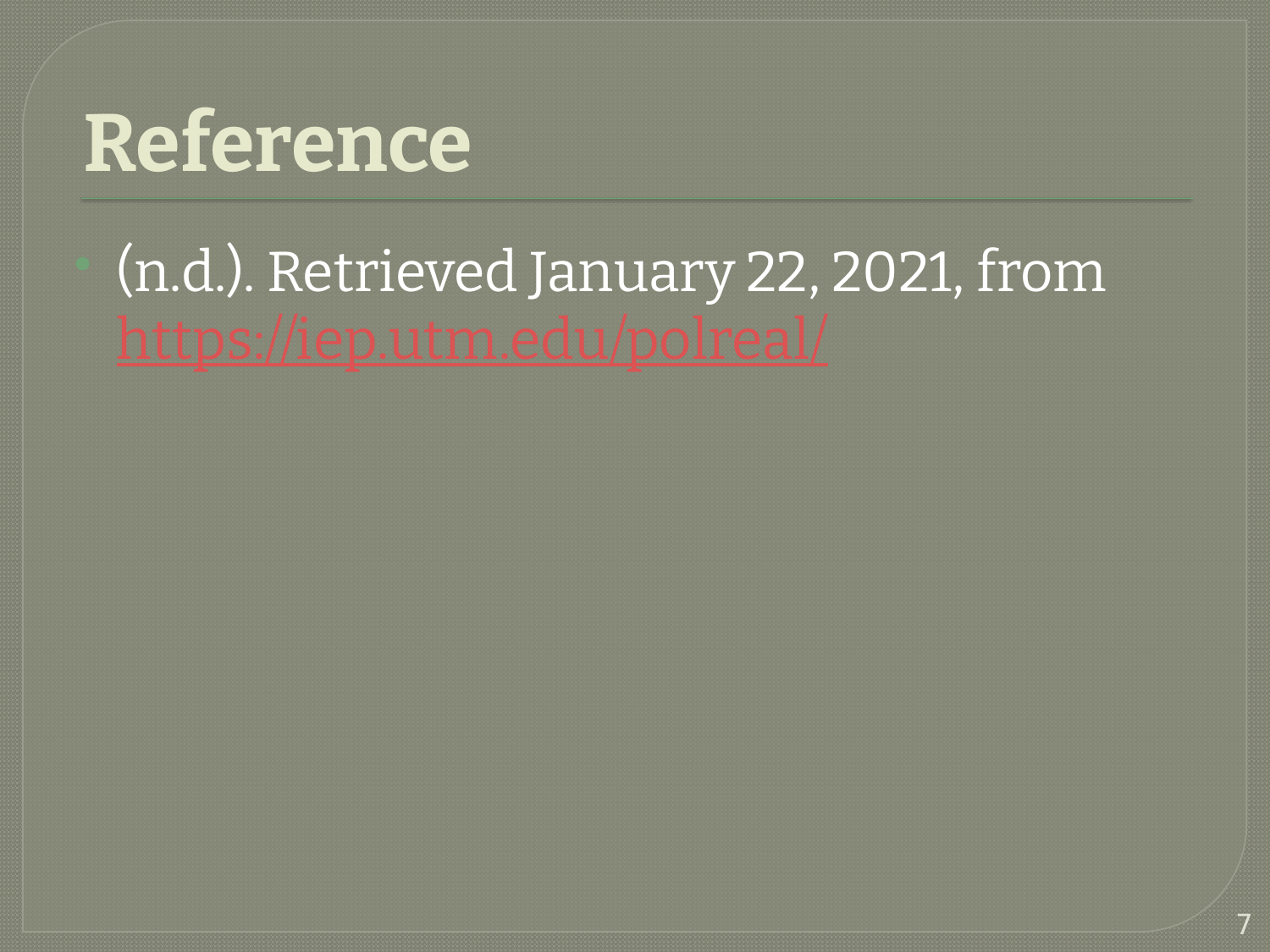

# Reference
(n.d.). Retrieved January 22, 2021, from https://iep.utm.edu/polreal/

7